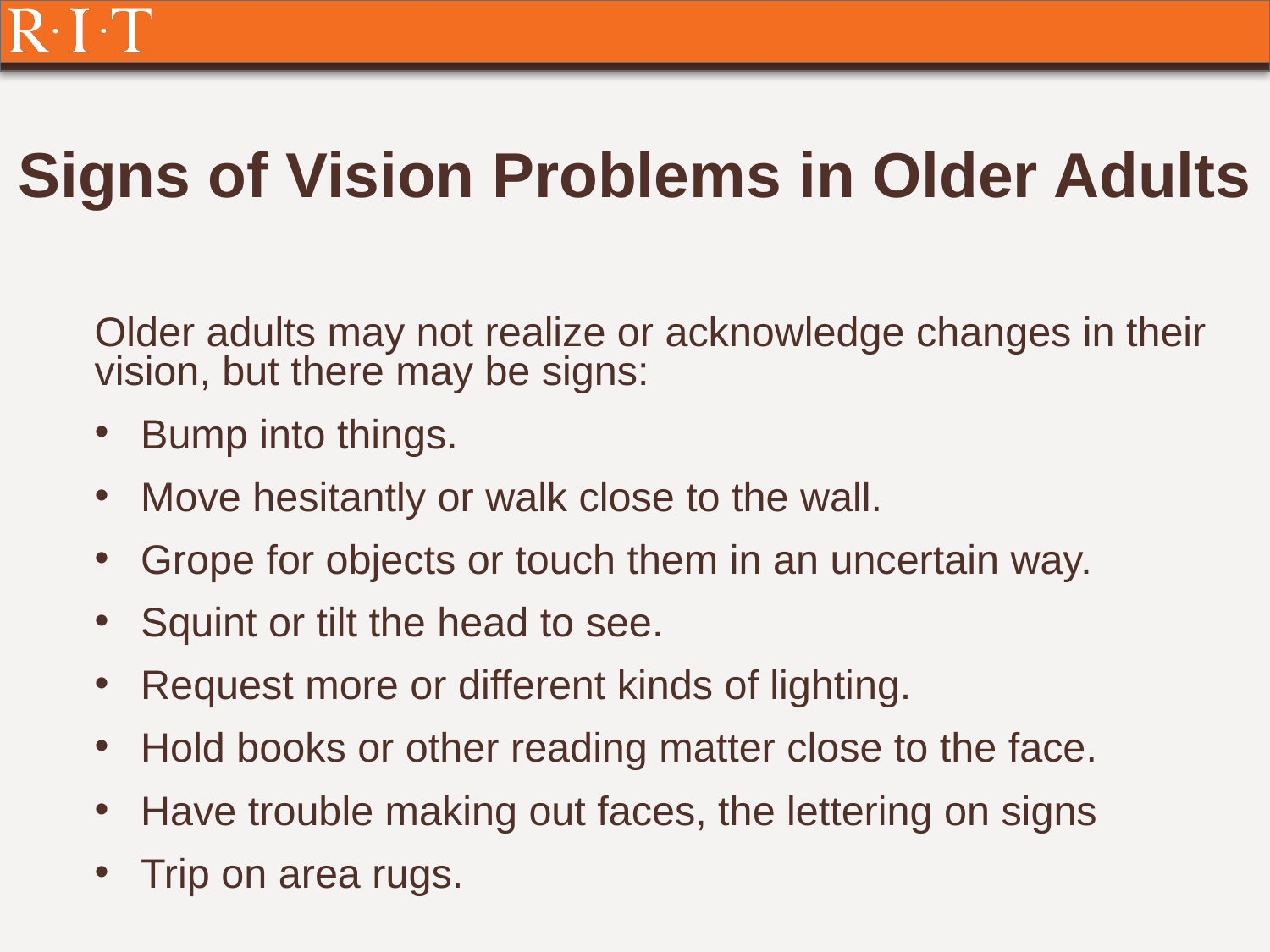

# Signs of Vision Problems in Older Adults
Older adults may not realize or acknowledge changes in their vision, but there may be signs:
Bump into things.
Move hesitantly or walk close to the wall.
Grope for objects or touch them in an uncertain way.
Squint or tilt the head to see.
Request more or different kinds of lighting.
Hold books or other reading matter close to the face.
Have trouble making out faces, the lettering on signs
Trip on area rugs.